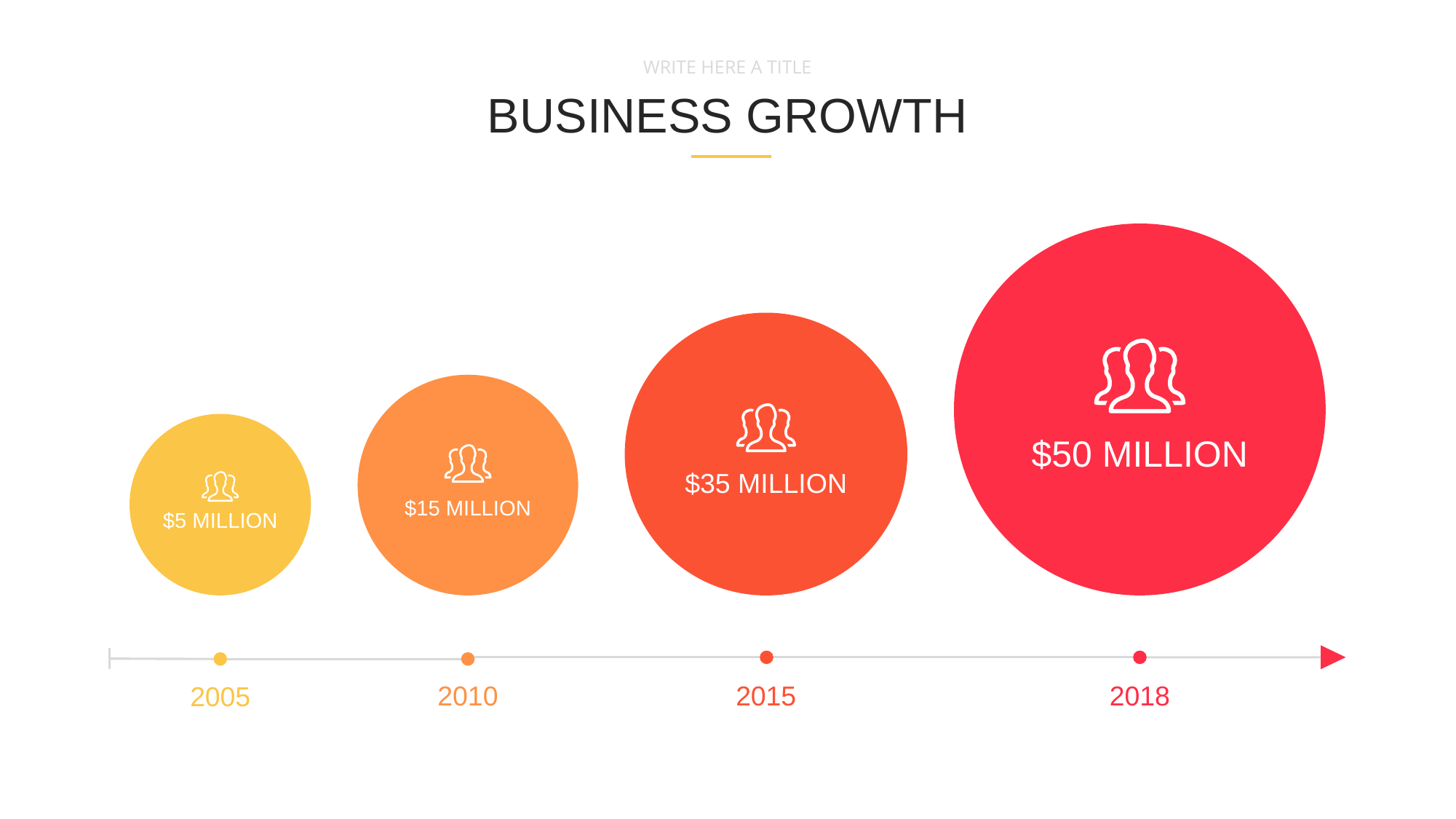

WRITE HERE A TITLE
BUSINESS GROWTH

$50 MILLION

$35 MILLION

$15 MILLION

$5 MILLION

2018

2015

2010

2005